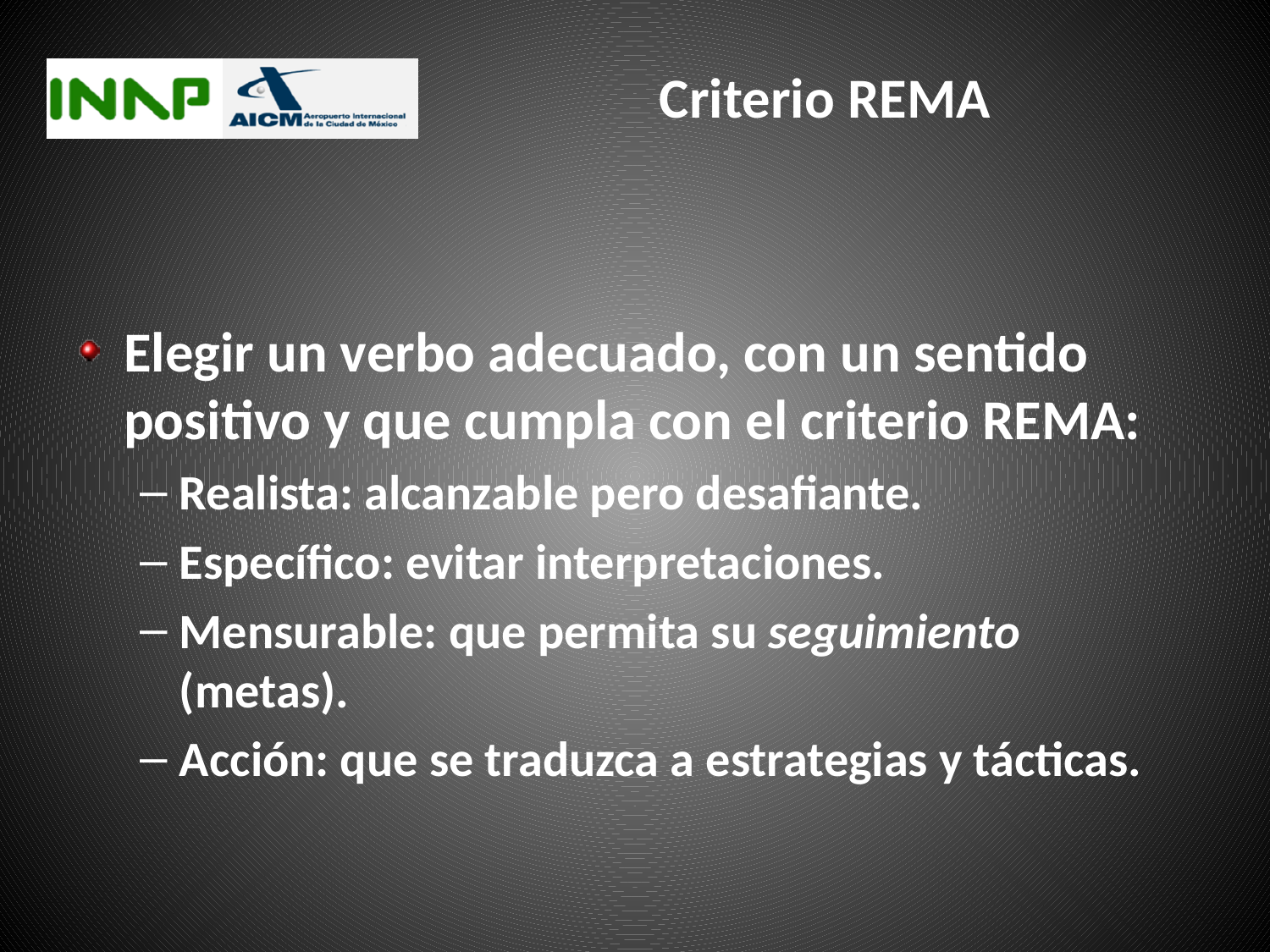

# Criterio REMA
Elegir un verbo adecuado, con un sentido positivo y que cumpla con el criterio REMA:
Realista: alcanzable pero desafiante.
Específico: evitar interpretaciones.
Mensurable: que permita su seguimiento (metas).
Acción: que se traduzca a estrategias y tácticas.